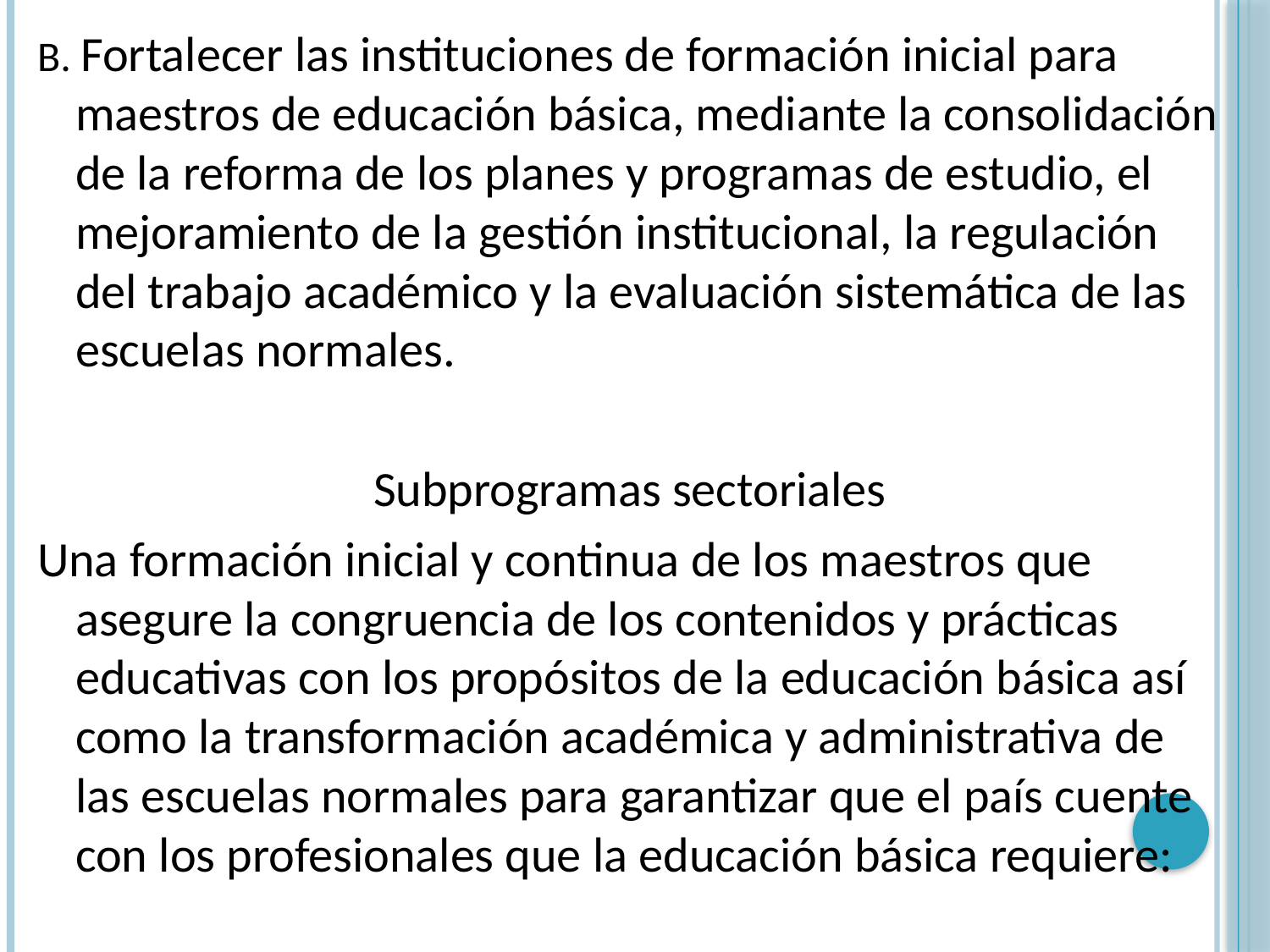

B. Fortalecer las instituciones de formación inicial para maestros de educación básica, mediante la consolidación de la reforma de los planes y programas de estudio, el mejoramiento de la gestión institucional, la regulación del trabajo académico y la evaluación sistemática de las escuelas normales.

Subprogramas sectoriales
Una formación inicial y continua de los maestros que asegure la congruencia de los contenidos y prácticas educativas con los propósitos de la educación básica así como la transformación académica y administrativa de las escuelas normales para garantizar que el país cuente con los profesionales que la educación básica requiere: